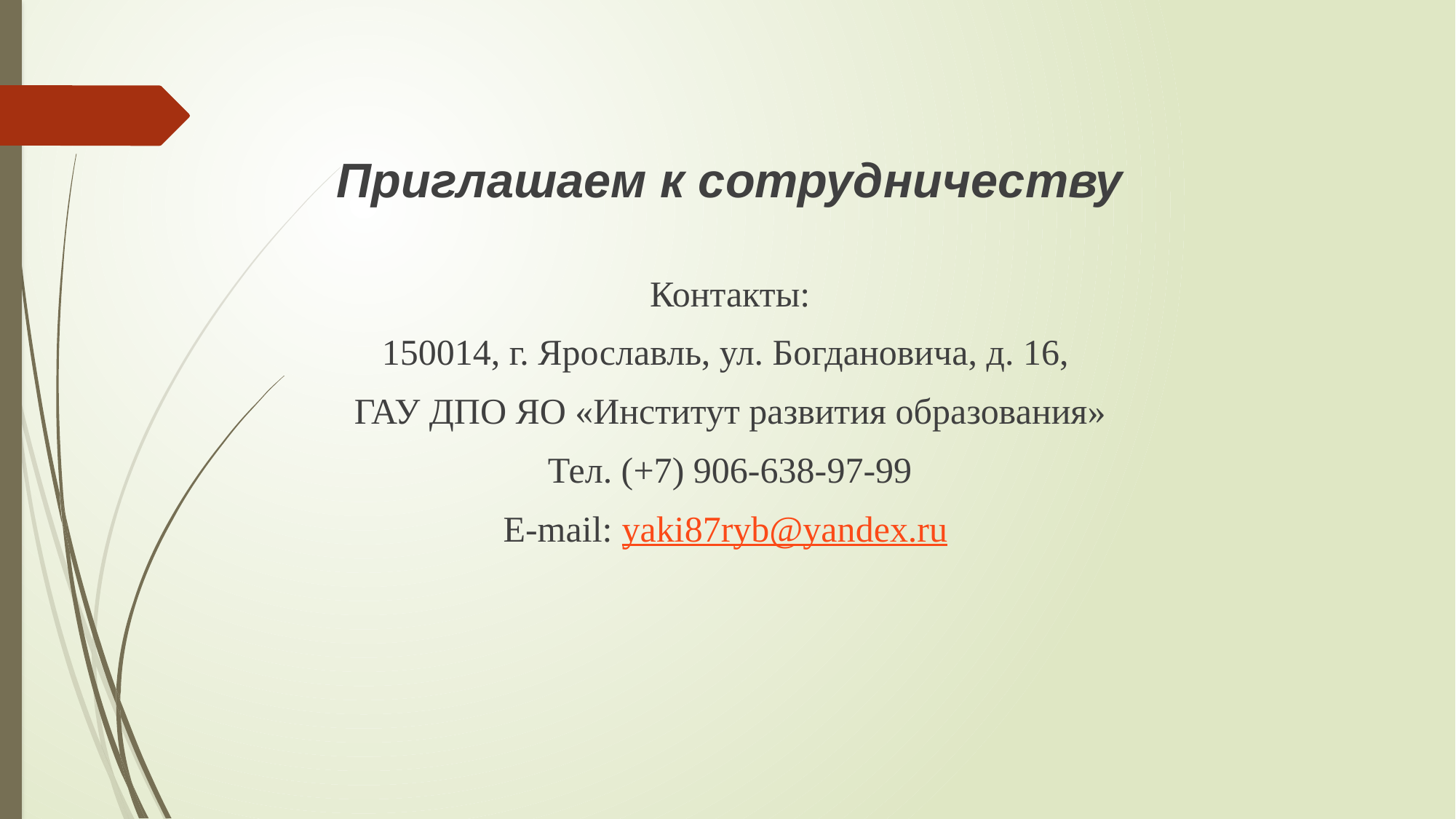

Приглашаем к сотрудничеству

Контакты:
150014, г. Ярославль, ул. Богдановича, д. 16,
ГАУ ДПО ЯО «Институт развития образования»
Тел. (+7) 906-638-97-99
E-mail: yaki87ryb@yandex.ru